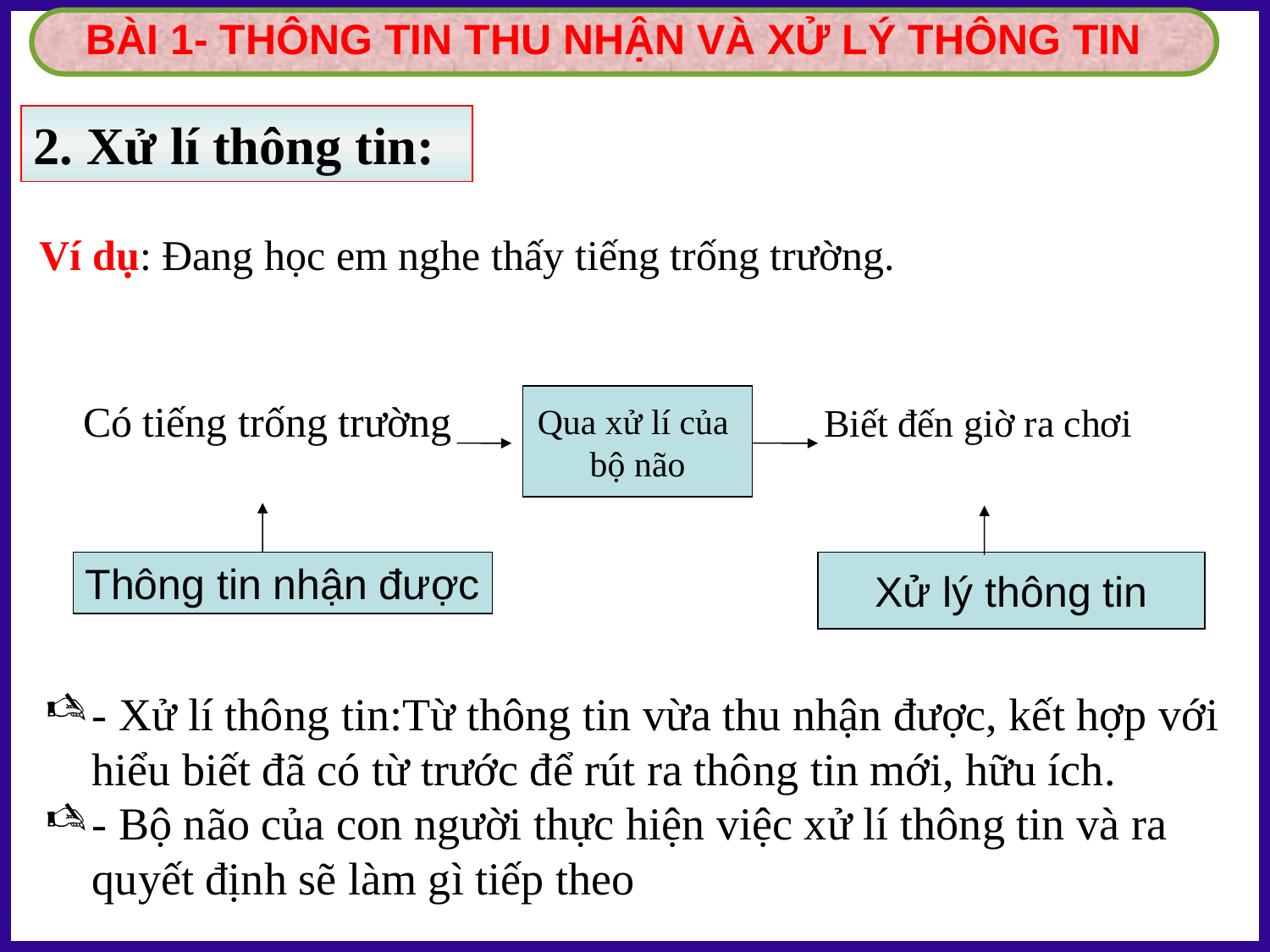

2. Xử lí thông tin:
Ví dụ: Đang học em nghe thấy tiếng trống trường.

Có tiếng trống trường			          Biết đến giờ ra chơi
Qua xử lí của
bộ não

Thông tin nhận được
Xử lý thông tin
- Xử lí thông tin:Từ thông tin vừa thu nhận được, kết hợp với hiểu biết đã có từ trước để rút ra thông tin mới, hữu ích.
- Bộ não của con người thực hiện việc xử lí thông tin và ra quyết định sẽ làm gì tiếp theo